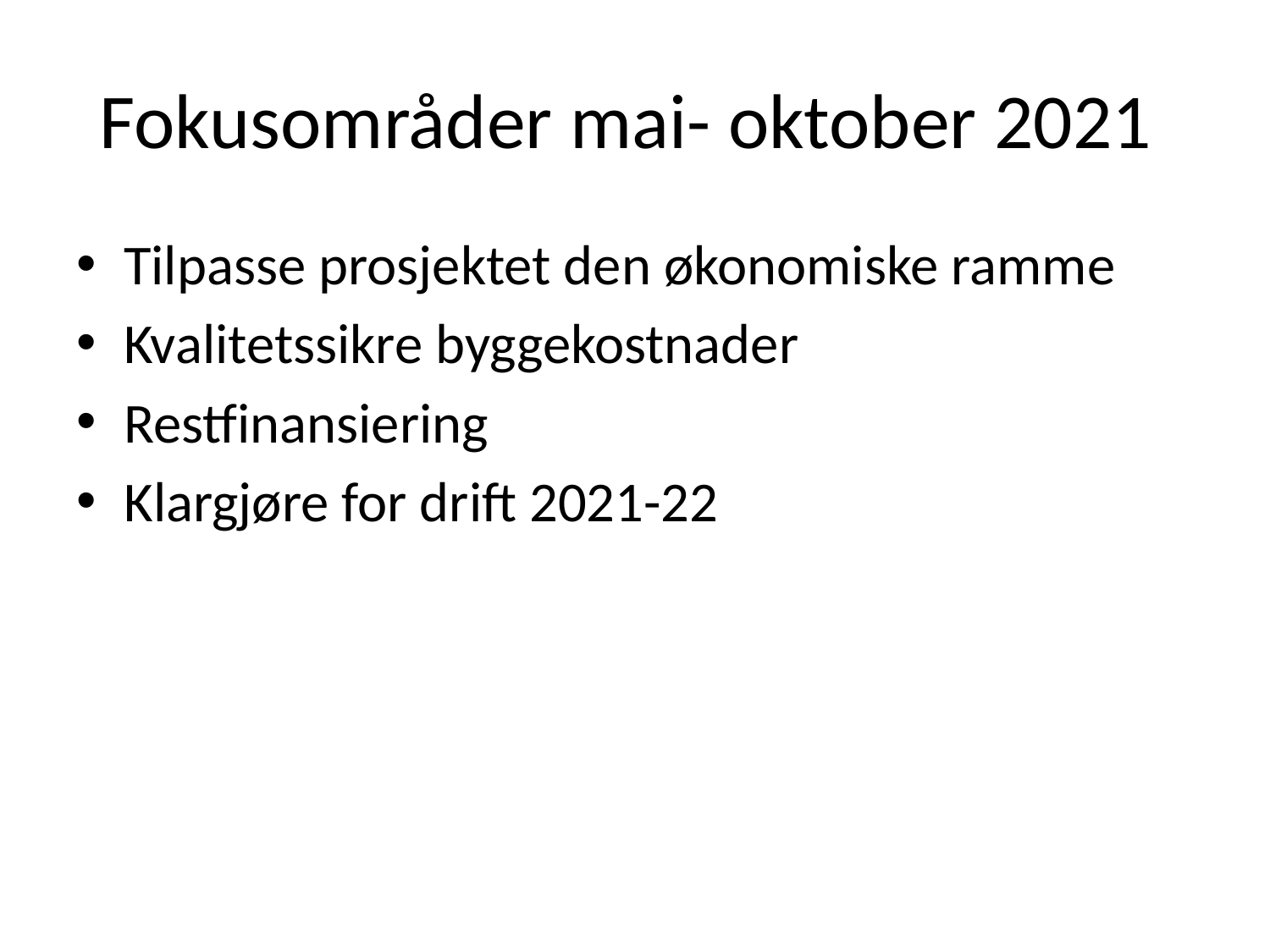

# Fokusområder mai- oktober 2021
Tilpasse prosjektet den økonomiske ramme
Kvalitetssikre byggekostnader
Restfinansiering
Klargjøre for drift 2021-22